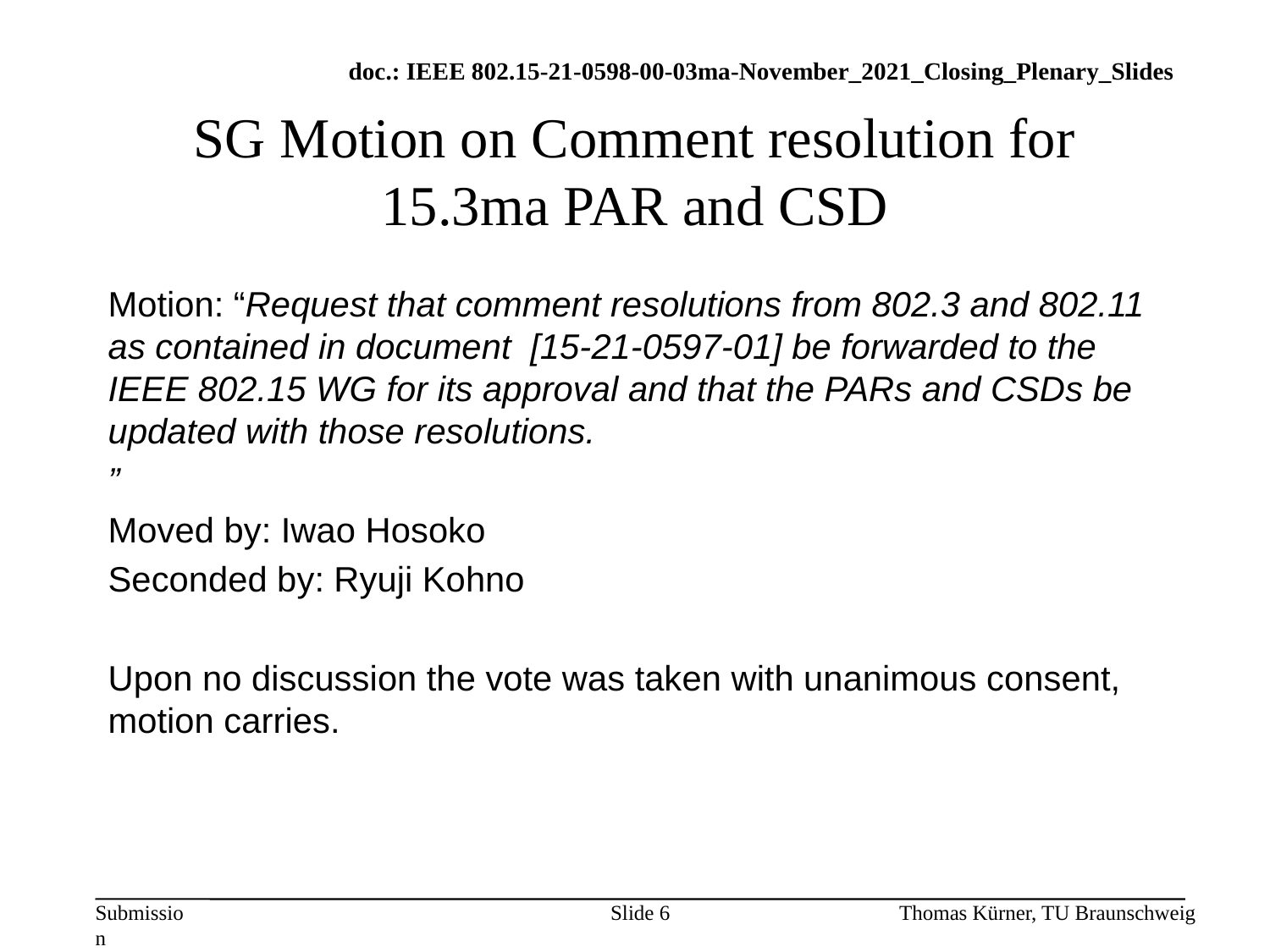

# SG Motion on Comment resolution for 15.3ma PAR and CSD
Motion: “Request that comment resolutions from 802.3 and 802.11 as contained in document  [15-21-0597-01] be forwarded to the IEEE 802.15 WG for its approval and that the PARs and CSDs be updated with those resolutions.
”
Moved by: Iwao Hosoko
Seconded by: Ryuji Kohno

Upon no discussion the vote was taken with unanimous consent, motion carries.

Slide 6
Thomas Kürner, TU Braunschweig